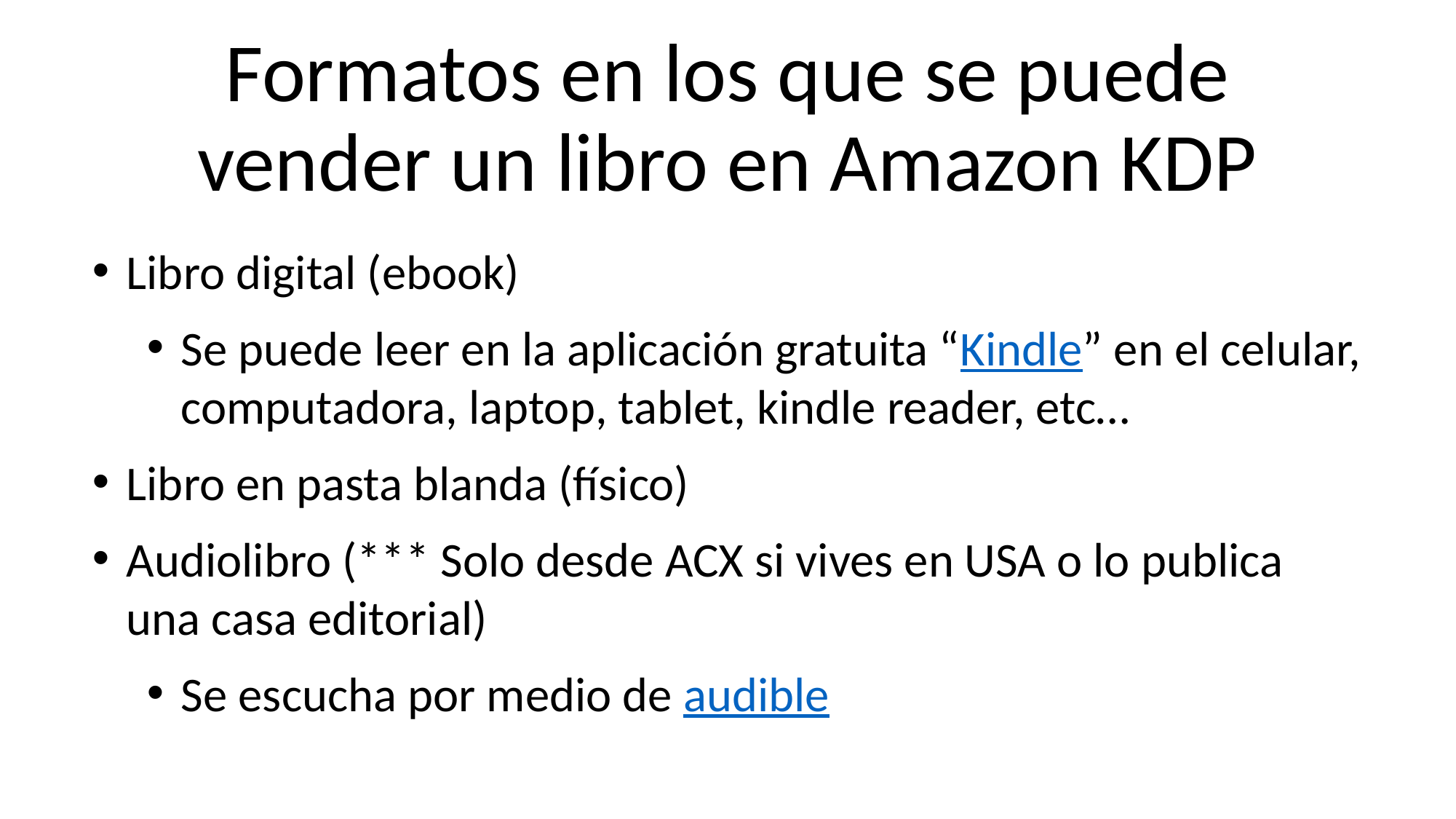

# Formatos en los que se puede vender un libro en Amazon KDP
Libro digital (ebook)
Se puede leer en la aplicación gratuita “Kindle” en el celular, computadora, laptop, tablet, kindle reader, etc…
Libro en pasta blanda (físico)
Audiolibro (*** Solo desde ACX si vives en USA o lo publica una casa editorial)
Se escucha por medio de audible